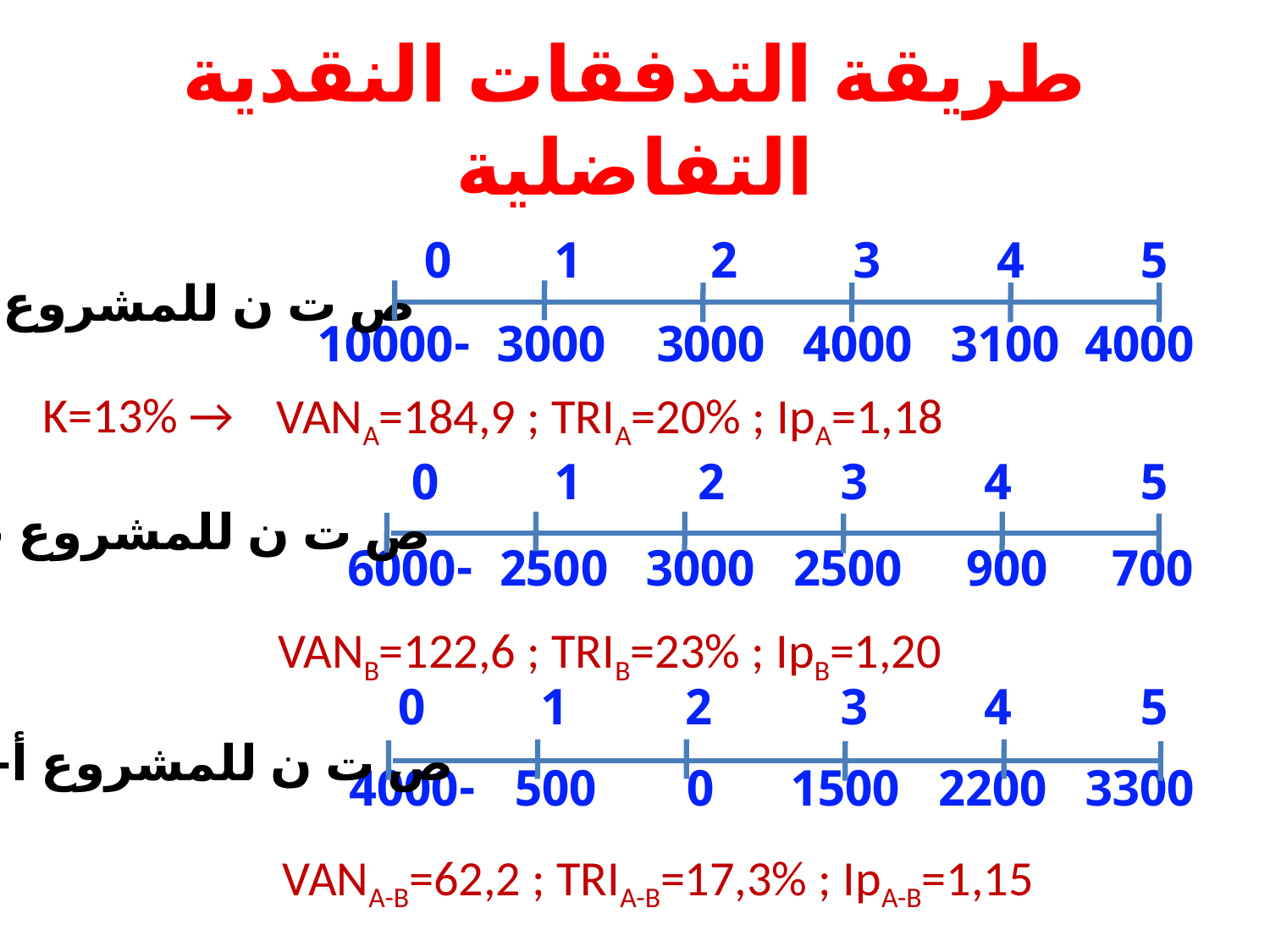

# طريقة التدفقات النقدية التفاضلية
  5         4         3         2          1        0

4000  3100   4000   3000    3000  -10000

  5          4         3         2         1         0

700     900     2500   3000   2500  -6000

  5          4         3          2         1         0

3300   2200   1500      0       500   -4000
ص ت ن للمشروع أ
K=13% →
VANA=184,9 ; TRIA=20% ; IpA=1,18
ص ت ن للمشروع ب
VANB=122,6 ; TRIB=23% ; IpB=1,20
ص ت ن للمشروع أ-ب
VANA-B=62,2 ; TRIA-B=17,3% ; IpA-B=1,15